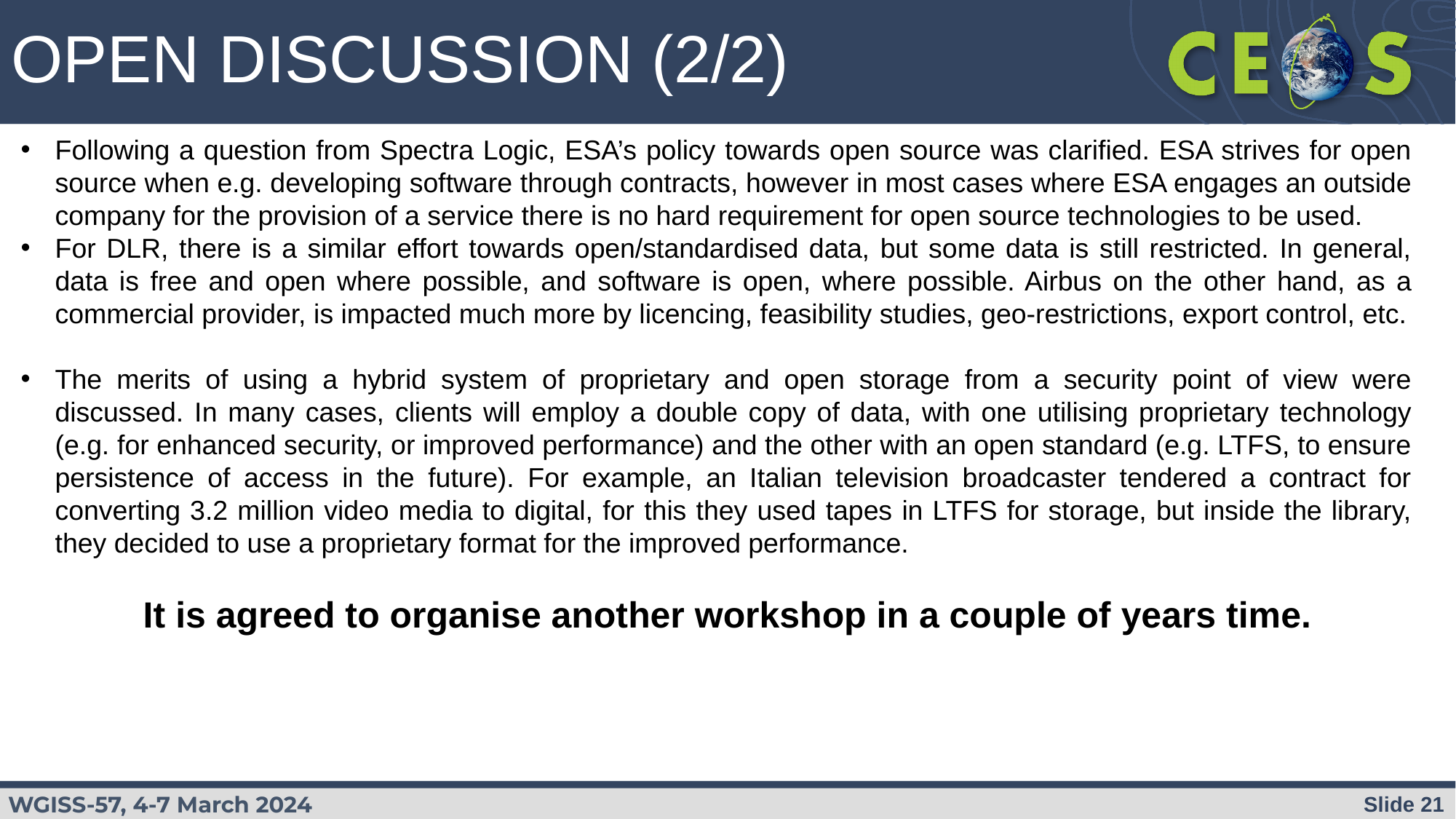

# OPEN DISCUSSION (2/2)
Following a question from Spectra Logic, ESA’s policy towards open source was clarified. ESA strives for open source when e.g. developing software through contracts, however in most cases where ESA engages an outside company for the provision of a service there is no hard requirement for open source technologies to be used.
For DLR, there is a similar effort towards open/standardised data, but some data is still restricted. In general, data is free and open where possible, and software is open, where possible. Airbus on the other hand, as a commercial provider, is impacted much more by licencing, feasibility studies, geo-restrictions, export control, etc.

The merits of using a hybrid system of proprietary and open storage from a security point of view were discussed. In many cases, clients will employ a double copy of data, with one utilising proprietary technology (e.g. for enhanced security, or improved performance) and the other with an open standard (e.g. LTFS, to ensure persistence of access in the future). For example, an Italian television broadcaster tendered a contract for converting 3.2 million video media to digital, for this they used tapes in LTFS for storage, but inside the library, they decided to use a proprietary format for the improved performance.

            It is agreed to organise another workshop in a couple of years time.